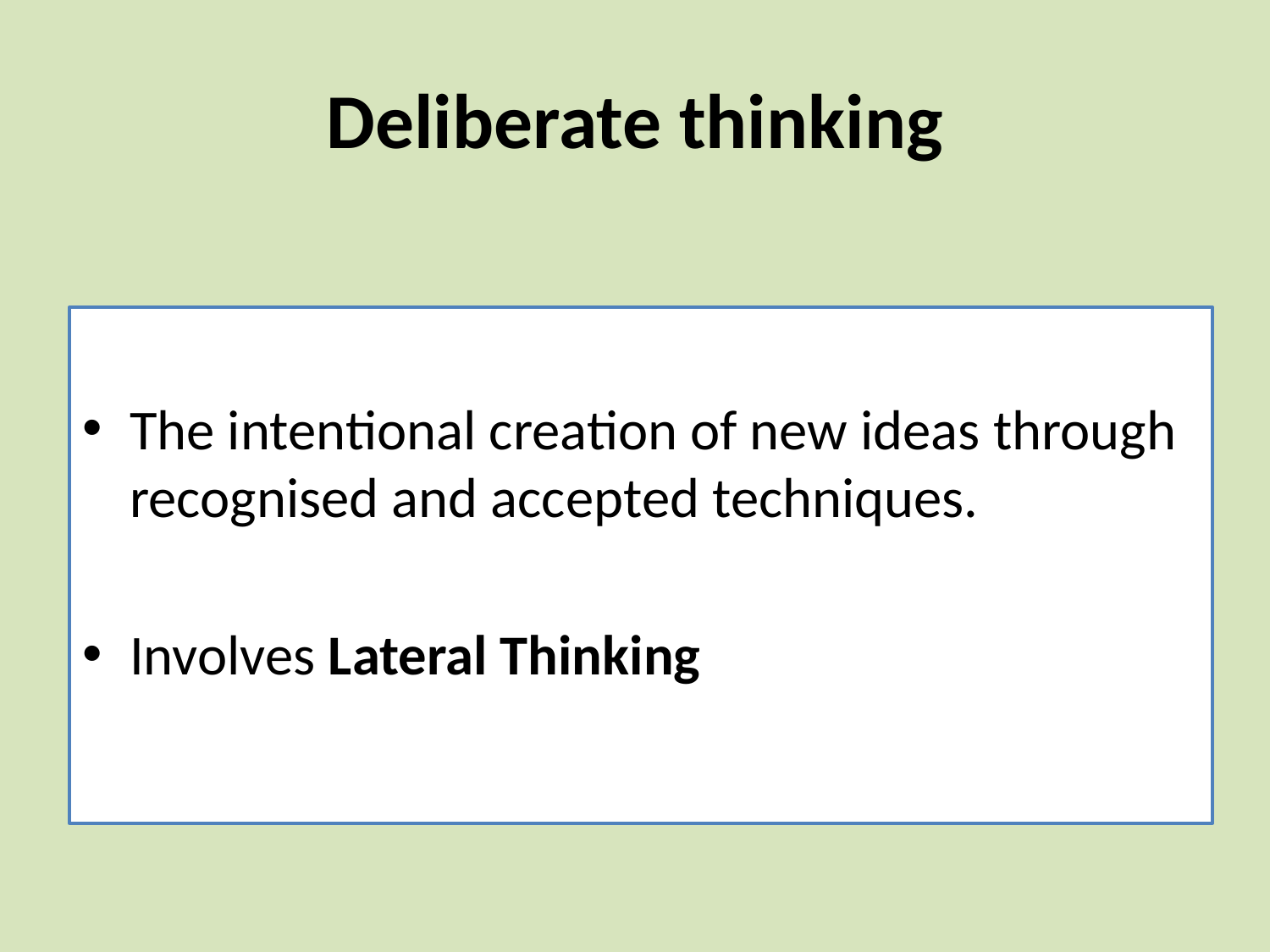

# Deliberate thinking

The intentional creation of new ideas through recognised and accepted techniques.

Involves Lateral Thinking